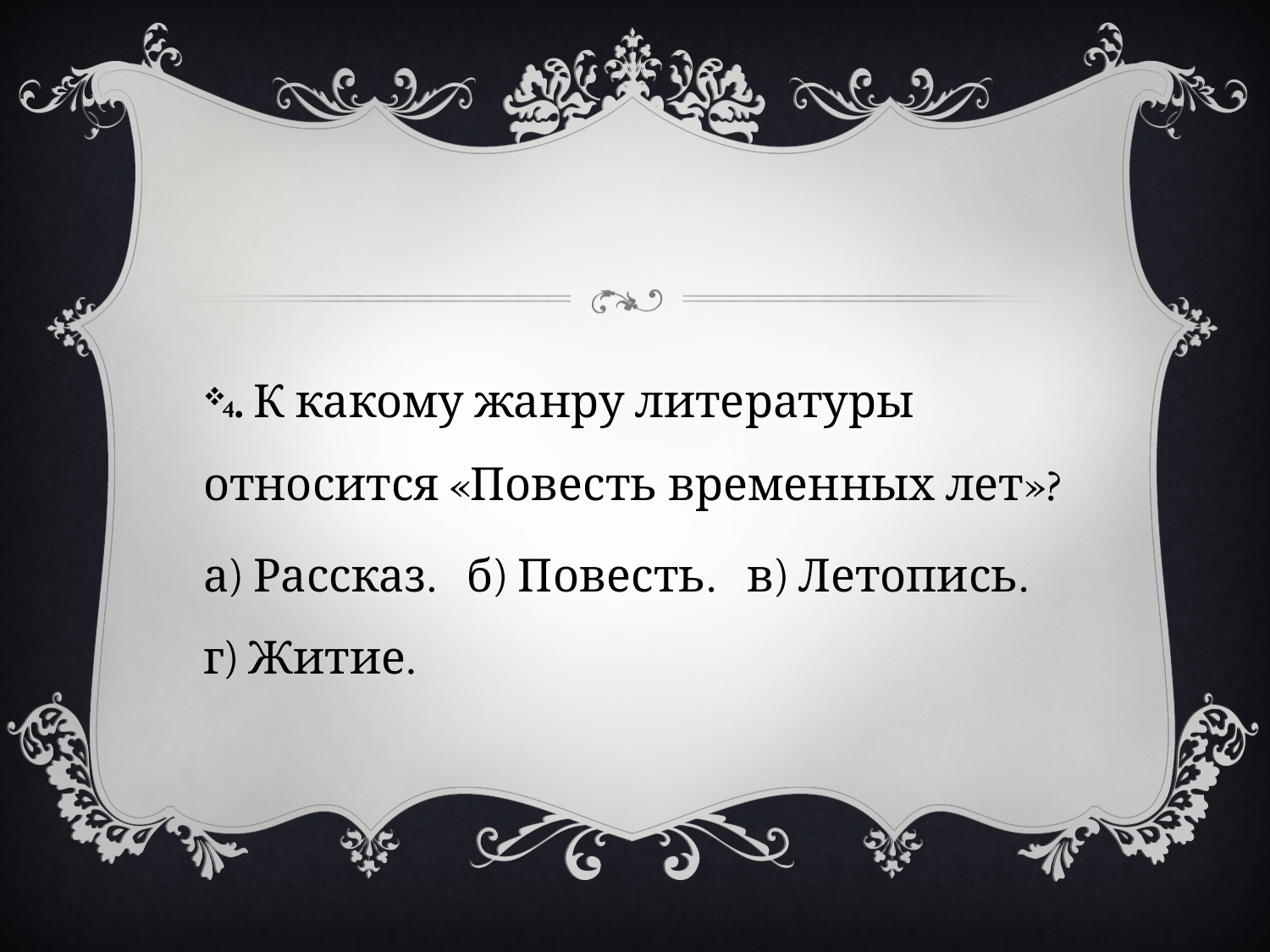

#
4. К какому жанру литературы относится «Повесть временных лет»?
а) Рассказ.   б) Повесть.   в) Летопись.   г) Житие.